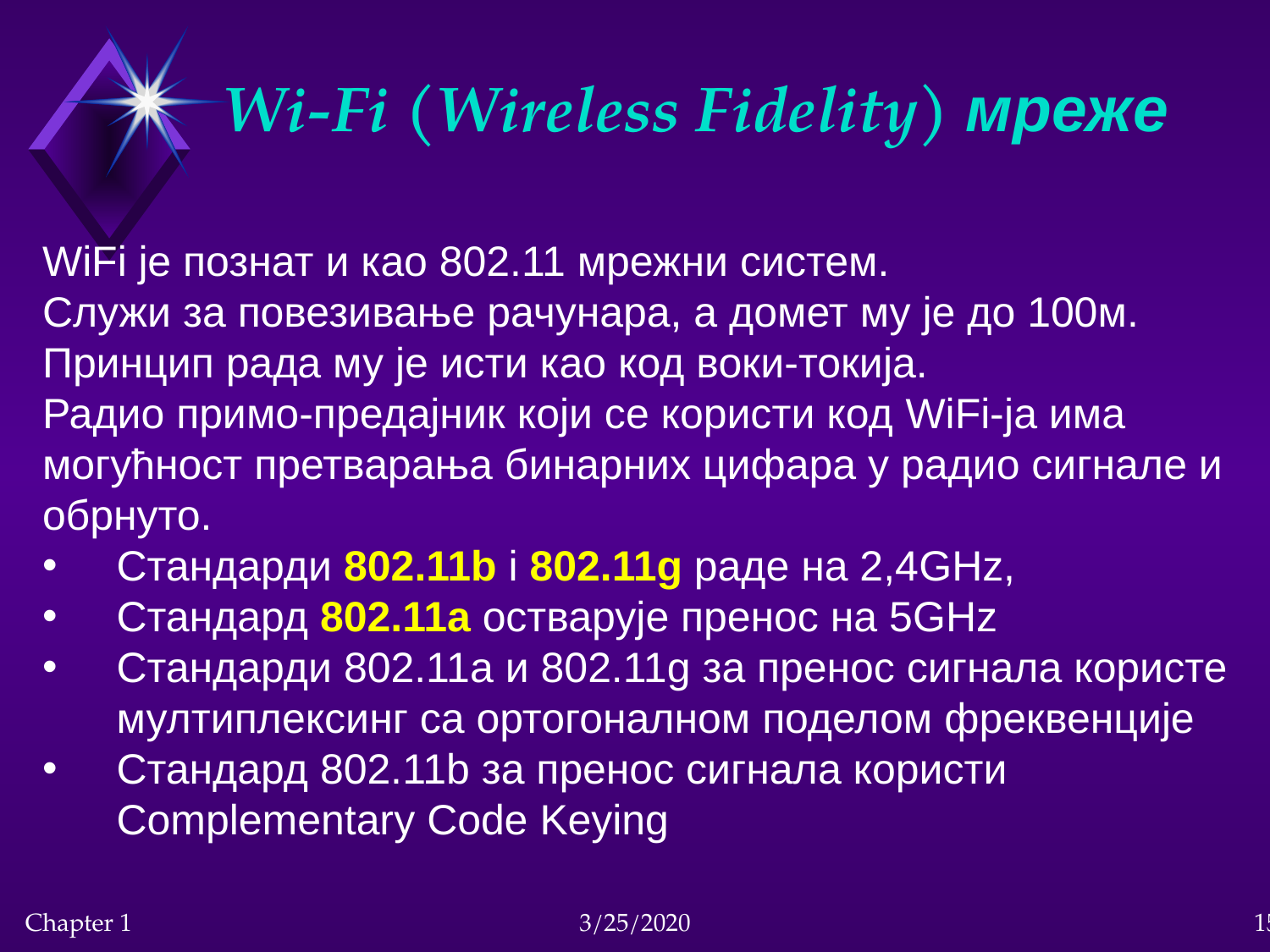

# Wi-Fi (Wireless Fidelity) мреже

WiFi је познат и као 802.11 мрежни систем.
Служи за повезивање рачунара, а домет му је до 100м. Принцип рада му је исти као код воки-токија.
Радио примо-предајник који се користи код WiFi-ја има могућност претварања бинарних цифара у радио сигнале и обрнуто.
Стандарди 802.11b i 802.11g раде на 2,4GHz,
Стандард 802.11a остварује пренос на 5GHz
Стандарди 802.11a и 802.11g за пренос сигнала користе мултиплексинг са ортогоналном поделом фреквенције
Стандард 802.11b за пренос сигнала користи Complementary Code Keying